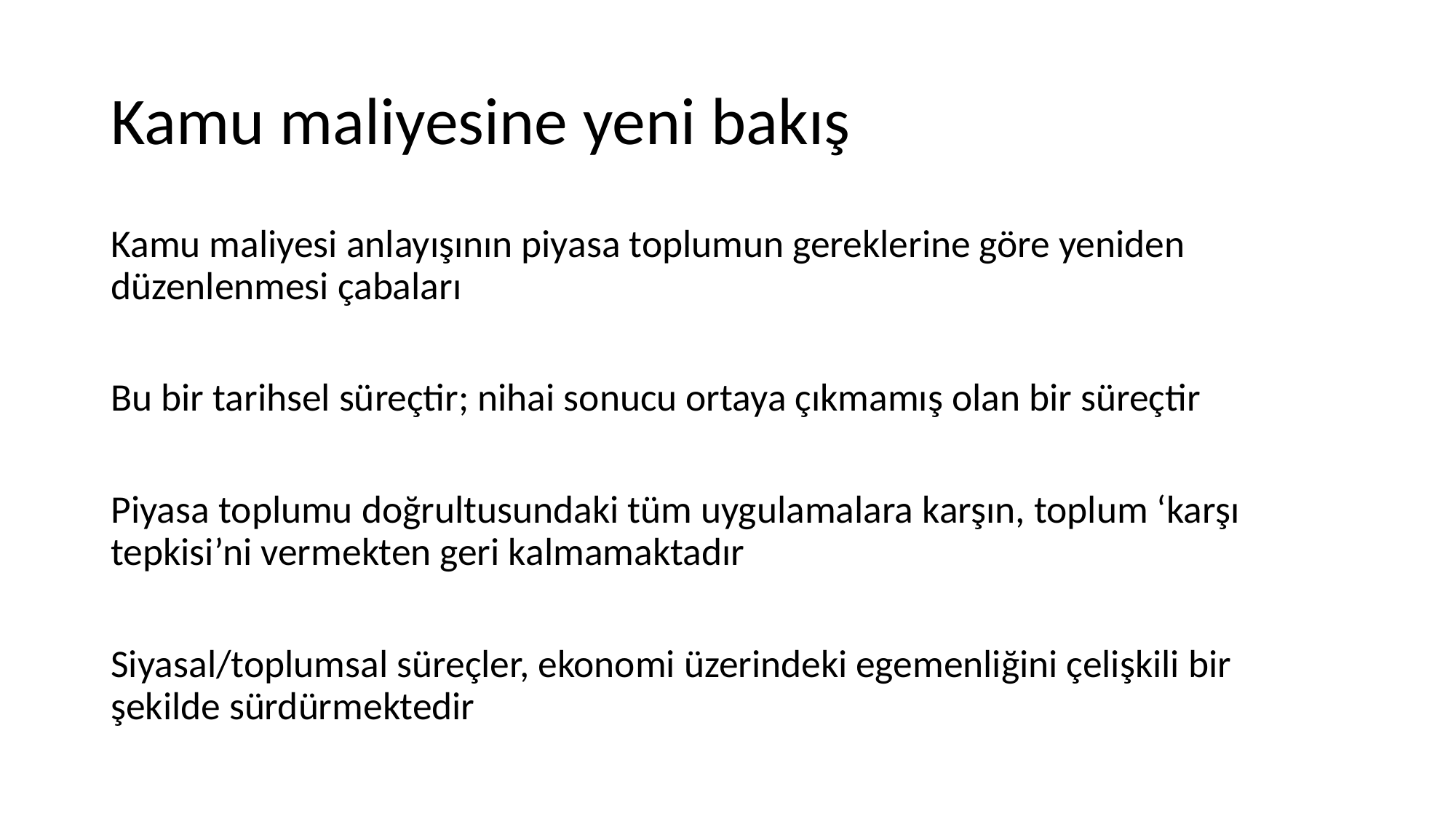

# Kamu maliyesine yeni bakış
Kamu maliyesi anlayışının piyasa toplumun gereklerine göre yeniden düzenlenmesi çabaları

Bu bir tarihsel süreçtir; nihai sonucu ortaya çıkmamış olan bir süreçtir

Piyasa toplumu doğrultusundaki tüm uygulamalara karşın, toplum ‘karşı tepkisi’ni vermekten geri kalmamaktadır

Siyasal/toplumsal süreçler, ekonomi üzerindeki egemenliğini çelişkili bir şekilde sürdürmektedir